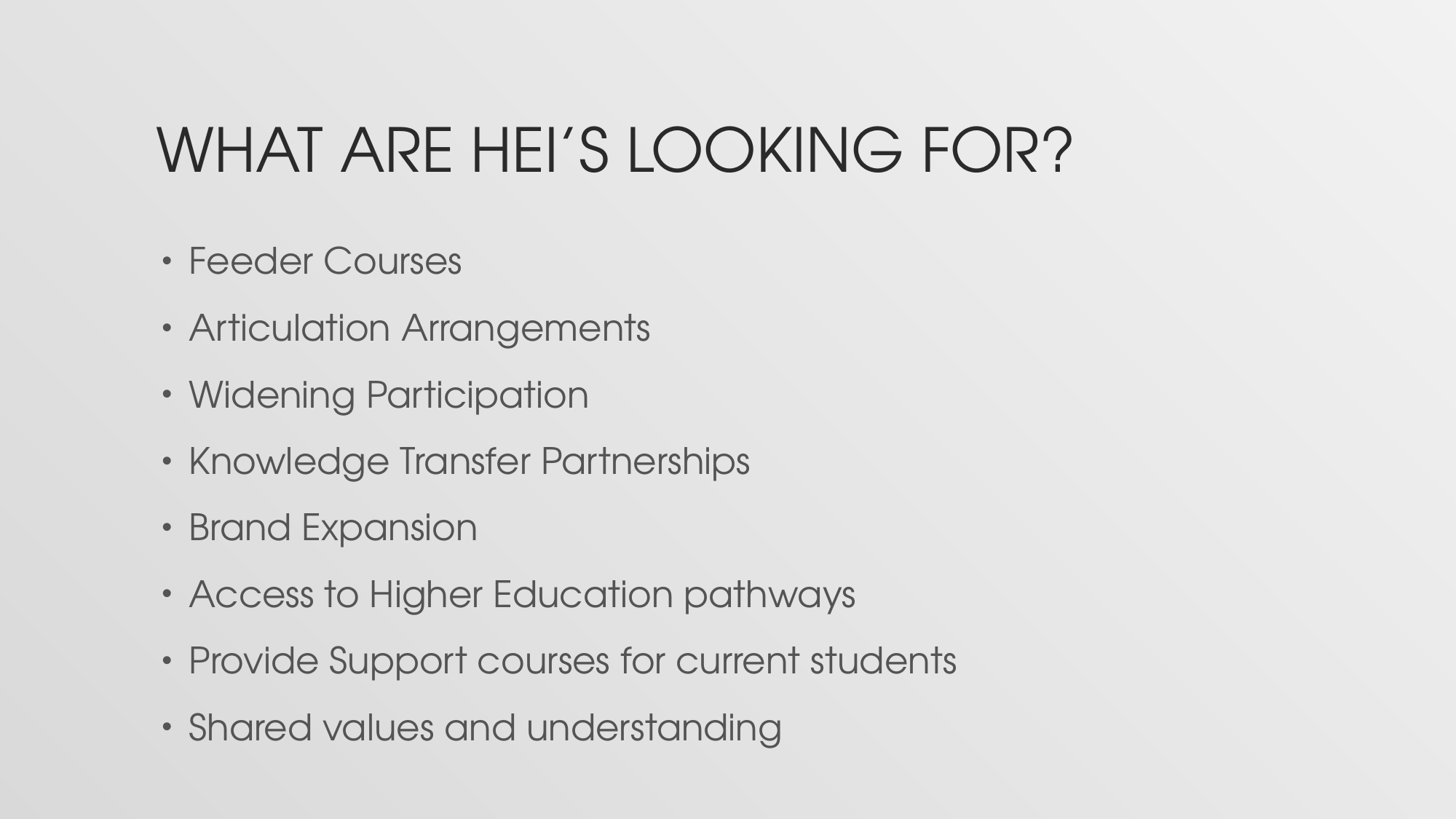

# What Are Hei’s Looking for?
Feeder Courses
Articulation Arrangements
Widening Participation
Knowledge Transfer Partnerships
Brand Expansion
Access to Higher Education pathways
Provide Support courses for current students
Shared values and understanding